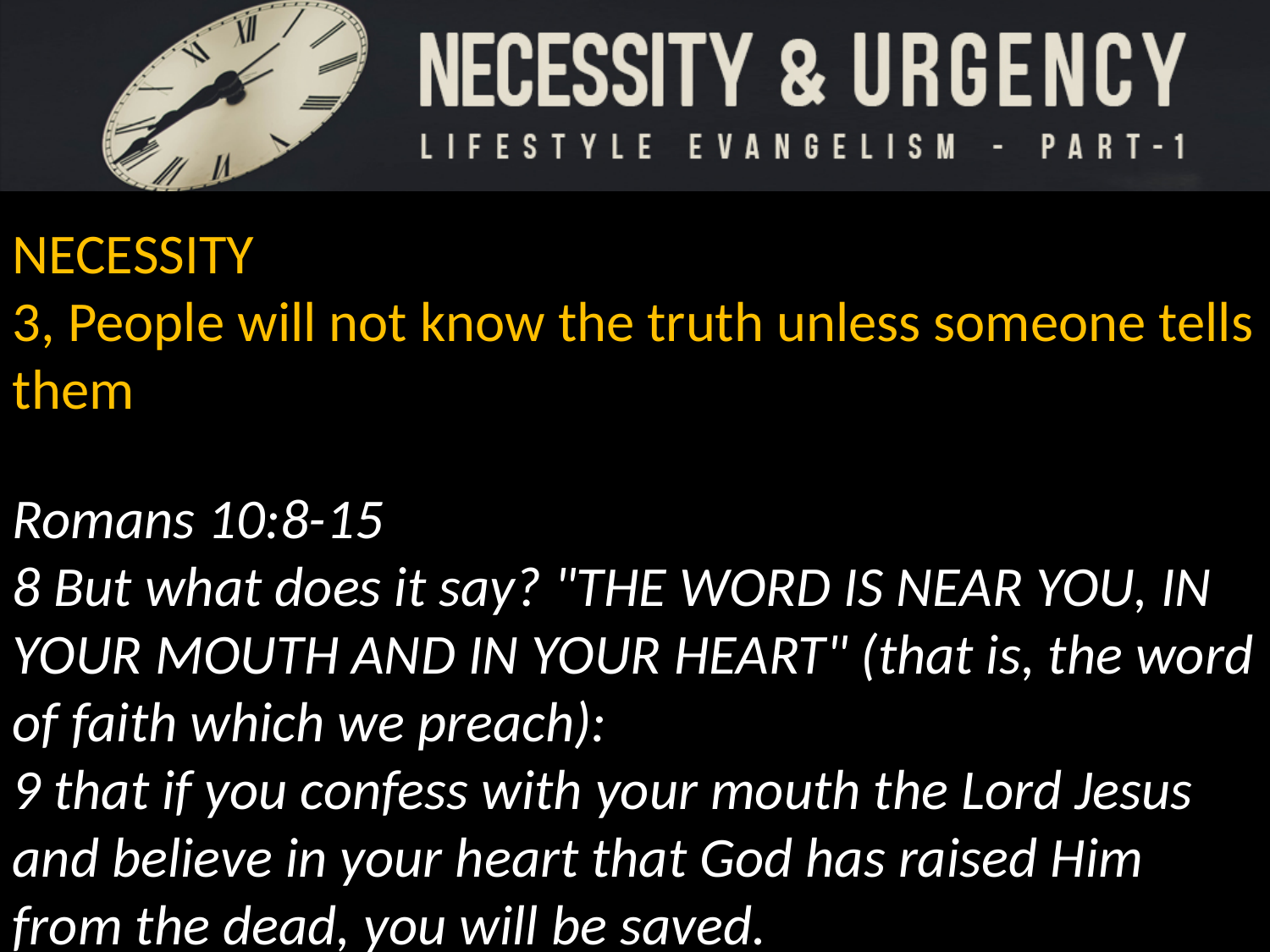

NECESSITY
3, People will not know the truth unless someone tells them
Romans 10:8-15
8 But what does it say? "THE WORD IS NEAR YOU, IN YOUR MOUTH AND IN YOUR HEART" (that is, the word of faith which we preach):
9 that if you confess with your mouth the Lord Jesus and believe in your heart that God has raised Him from the dead, you will be saved.